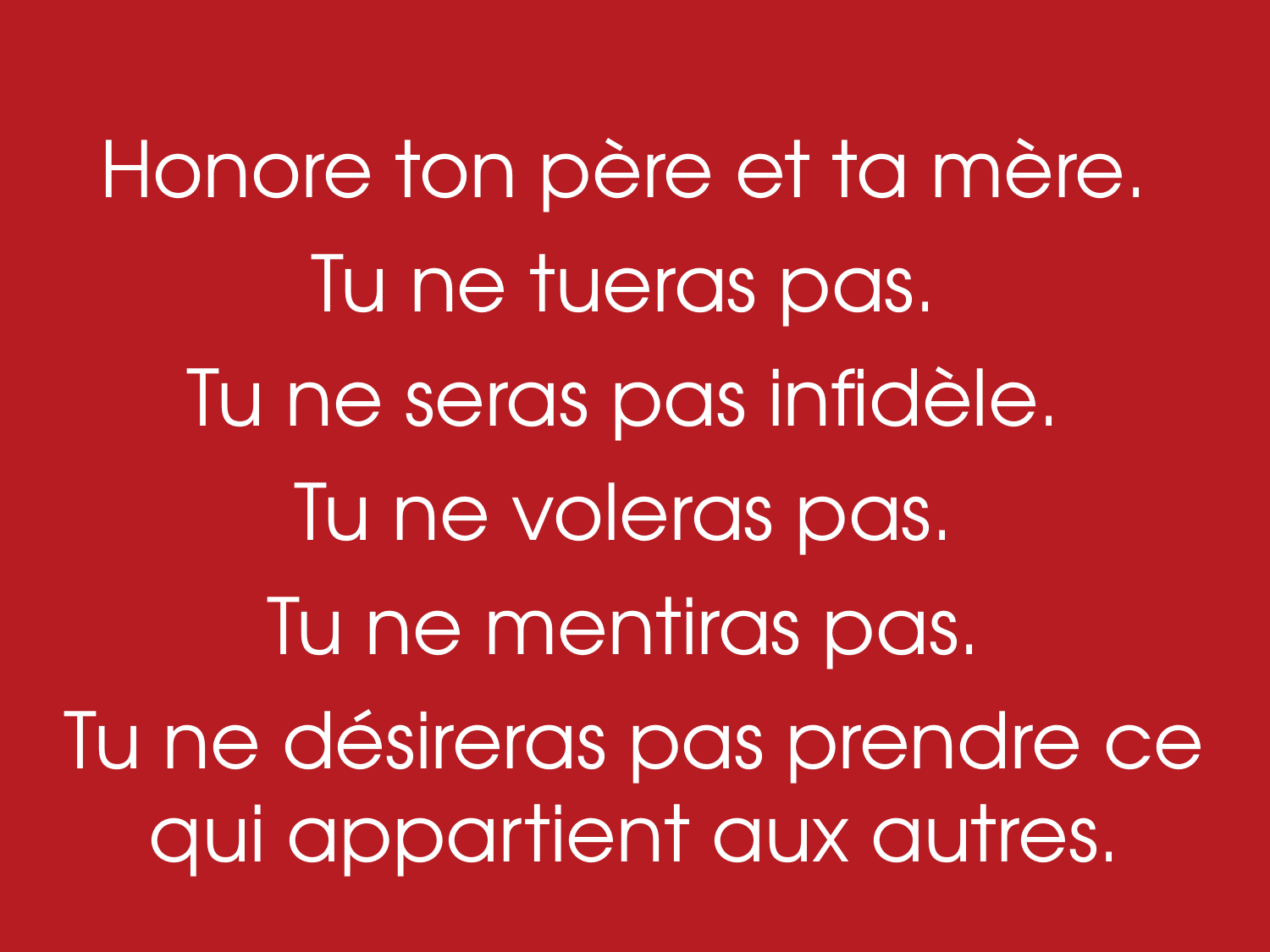

Honore ton père et ta mère.
Tu ne tueras pas.
Tu ne seras pas infidèle.
Tu ne voleras pas.
Tu ne mentiras pas.
Tu ne désireras pas prendre ce qui appartient aux autres.